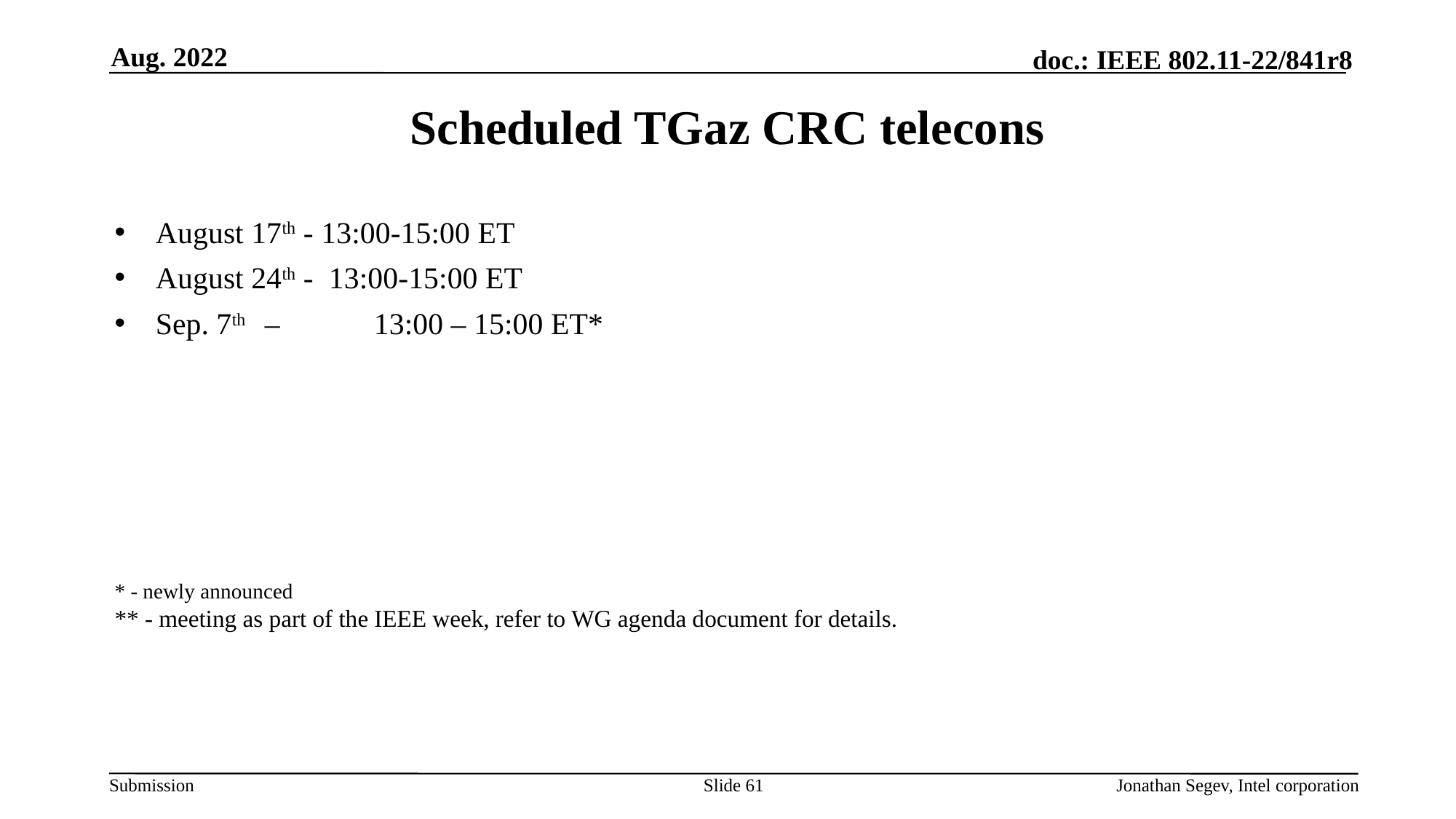

Aug. 2022
# Scheduled TGaz CRC telecons
August 17th - 13:00-15:00 ET
August 24th -  13:00-15:00 ET
Sep. 7th 	– 	13:00 – 15:00 ET*
* - newly announced
** - meeting as part of the IEEE week, refer to WG agenda document for details.
Slide 61
Jonathan Segev, Intel corporation